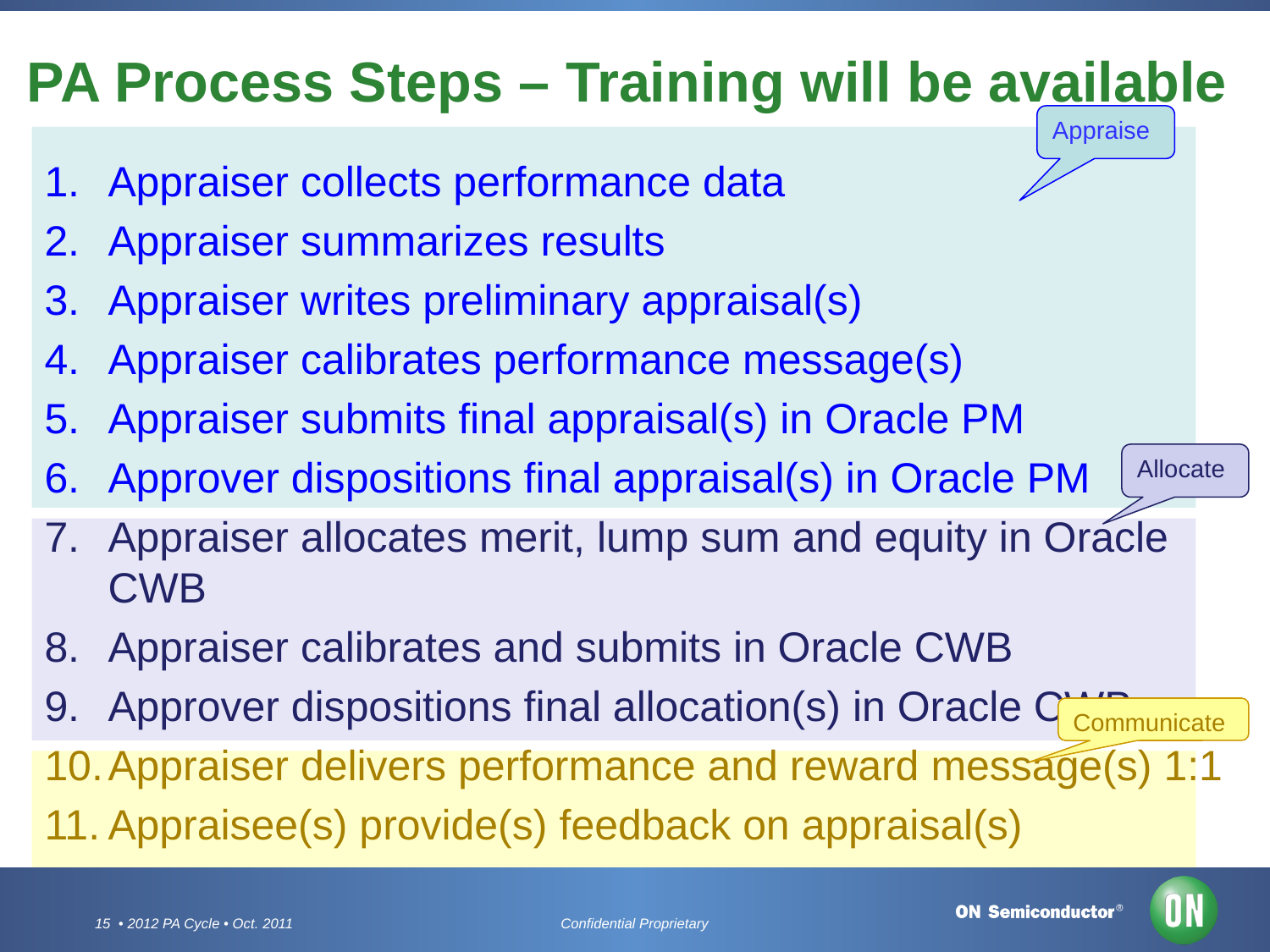

# PA Process Steps – Training will be available
Appraise

Appraiser collects performance data
Appraiser summarizes results
Appraiser writes preliminary appraisal(s)
Appraiser calibrates performance message(s)
Appraiser submits final appraisal(s) in Oracle PM
Approver dispositions final appraisal(s) in Oracle PM
Appraiser allocates merit, lump sum and equity in Oracle CWB
Appraiser calibrates and submits in Oracle CWB
Approver dispositions final allocation(s) in Oracle CWB
Appraiser delivers performance and reward message(s) 1:1
Appraisee(s) provide(s) feedback on appraisal(s)
Allocate

Communicate